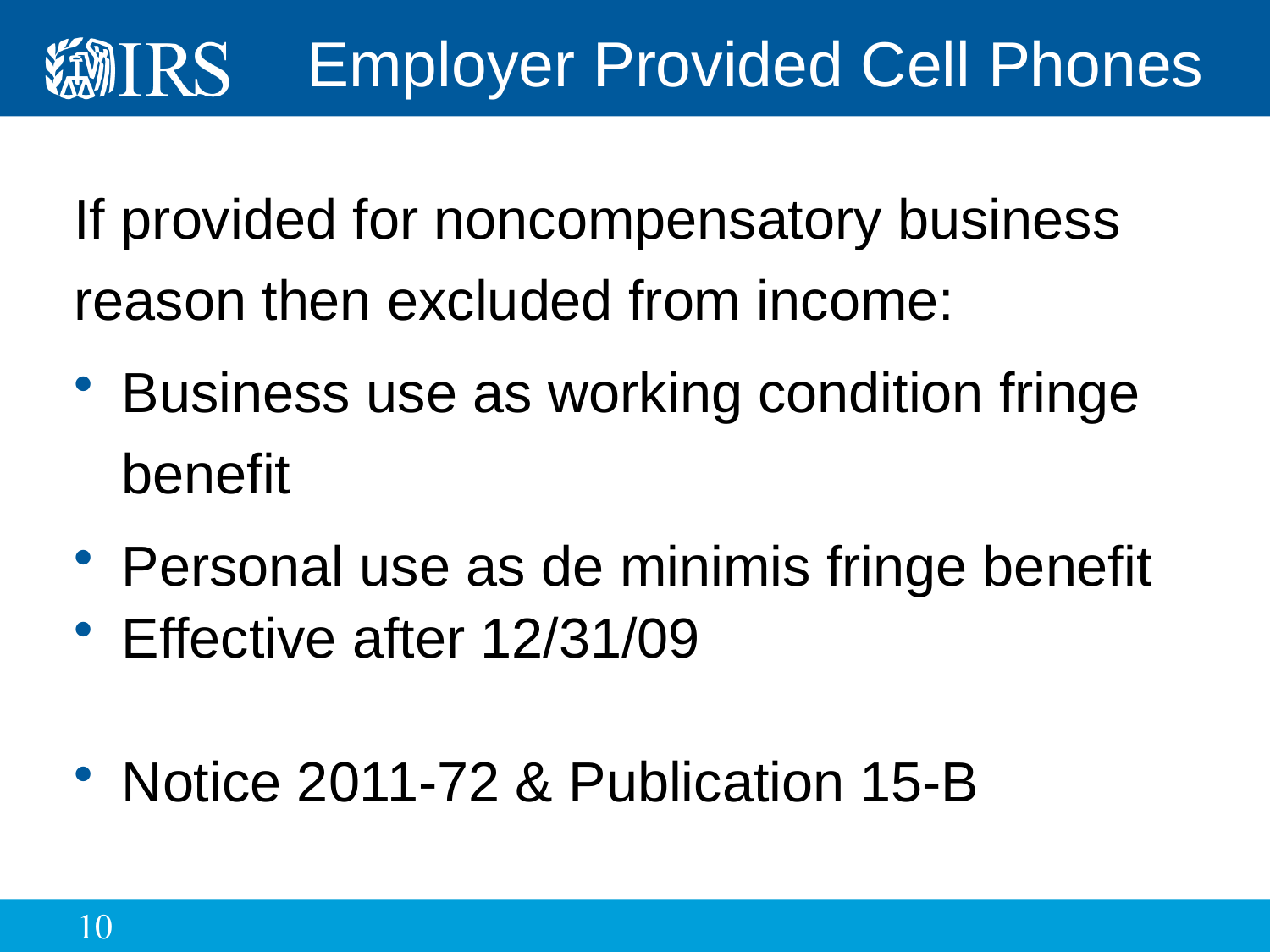

# Employer Provided Cell Phones
If provided for noncompensatory business reason then excluded from income:
Business use as working condition fringe benefit
Personal use as de minimis fringe benefit
Effective after 12/31/09

Notice 2011-72 & Publication 15-B

10